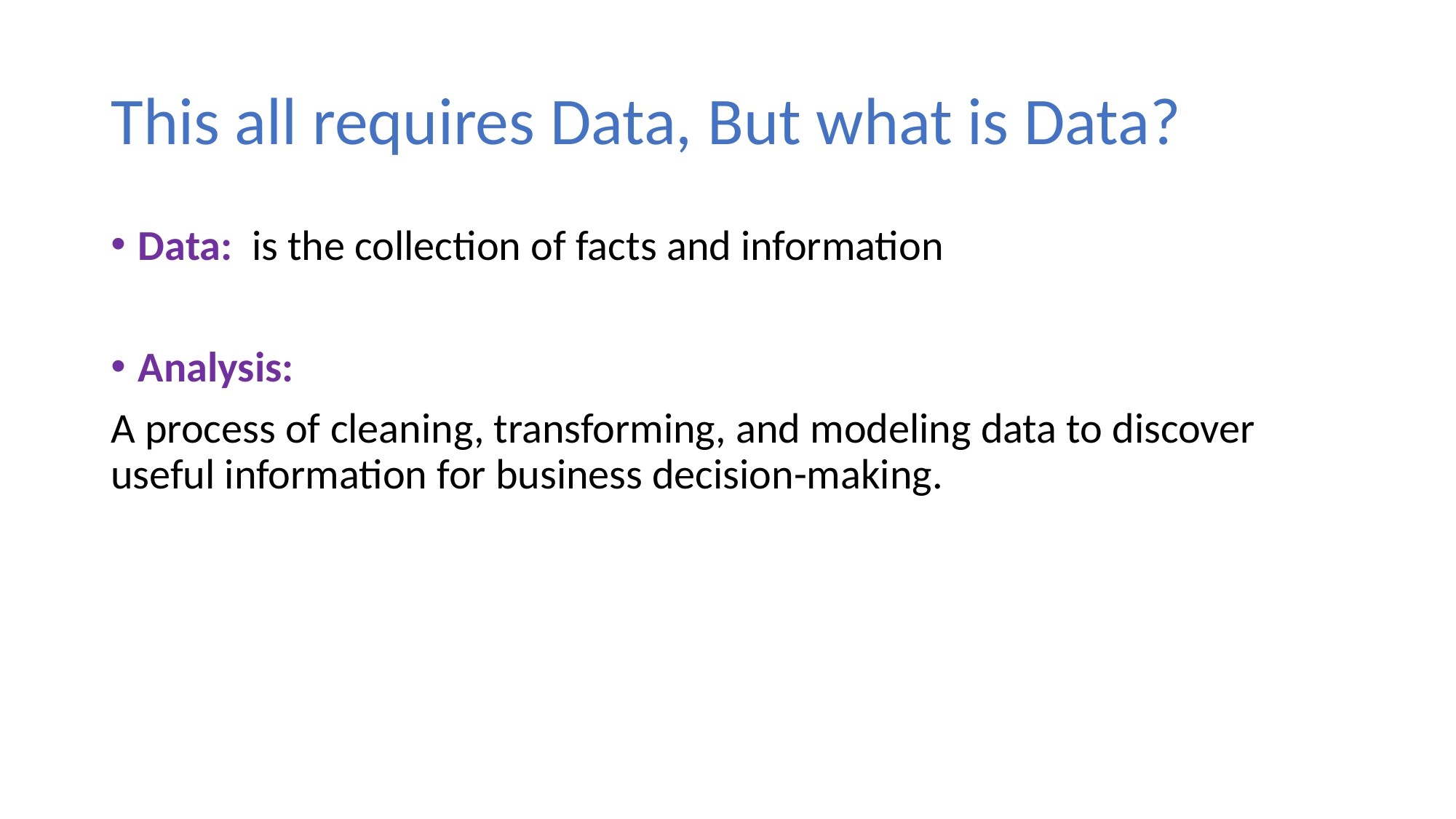

# This all requires Data, But what is Data?
Data:  is the collection of facts and information

Analysis:
A process of cleaning, transforming, and modeling data to discover useful information for business decision-making.